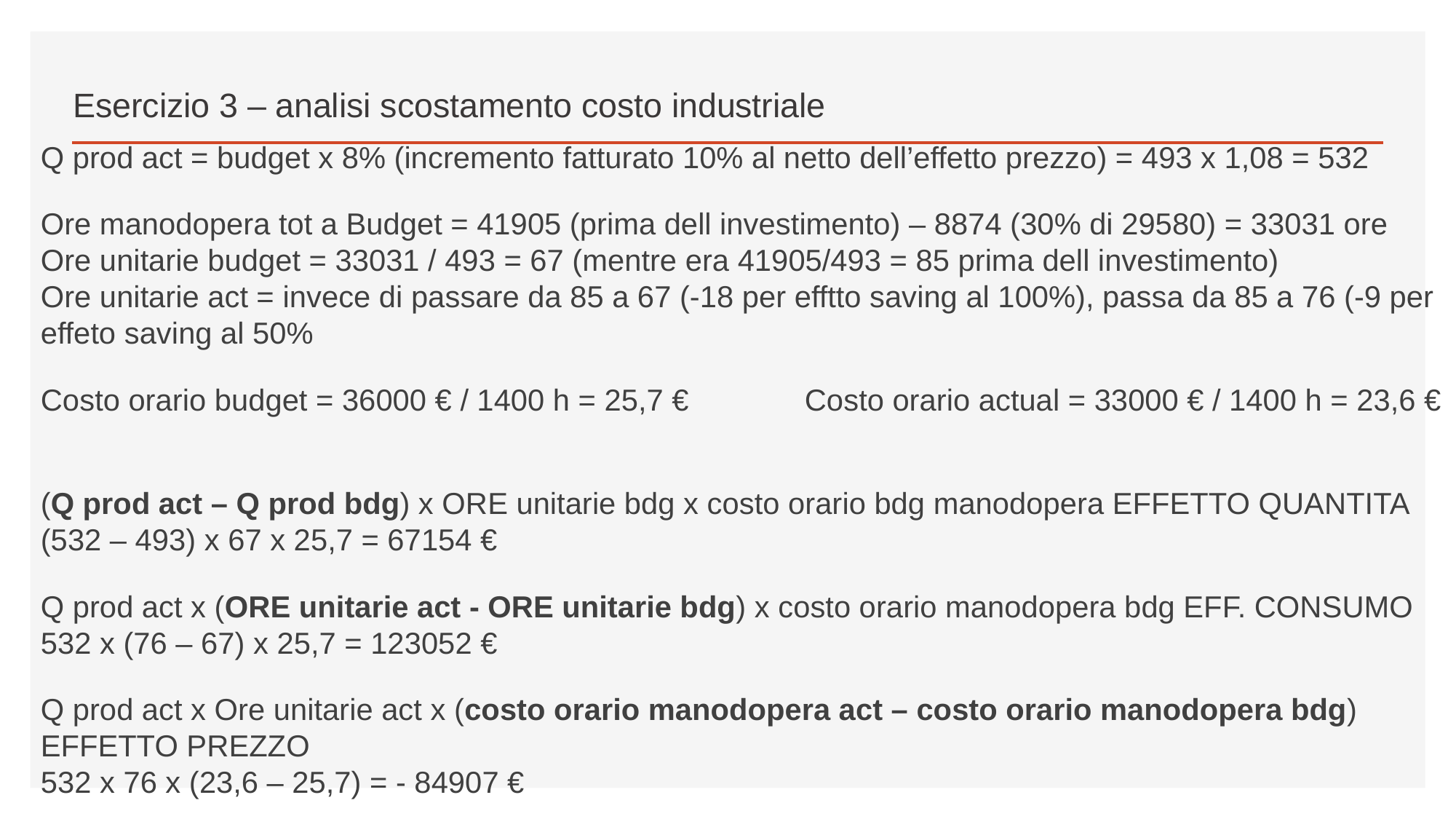

# Esercizio 3 – analisi scostamento costo industriale
Q prod act = budget x 8% (incremento fatturato 10% al netto dell’effetto prezzo) = 493 x 1,08 = 532
Ore manodopera tot a Budget = 41905 (prima dell investimento) – 8874 (30% di 29580) = 33031 ore
Ore unitarie budget = 33031 / 493 = 67 (mentre era 41905/493 = 85 prima dell investimento)
Ore unitarie act = invece di passare da 85 a 67 (-18 per efftto saving al 100%), passa da 85 a 76 (-9 per effeto saving al 50%
Costo orario budget = 36000 € / 1400 h = 25,7 €		Costo orario actual = 33000 € / 1400 h = 23,6 €
(Q prod act – Q prod bdg) x ORE unitarie bdg x costo orario bdg manodopera EFFETTO QUANTITA
(532 – 493) x 67 x 25,7 = 67154 €
Q prod act x (ORE unitarie act - ORE unitarie bdg) x costo orario manodopera bdg EFF. CONSUMO
532 x (76 – 67) x 25,7 = 123052 €
Q prod act x Ore unitarie act x (costo orario manodopera act – costo orario manodopera bdg) EFFETTO PREZZO
532 x 76 x (23,6 – 25,7) = - 84907 €